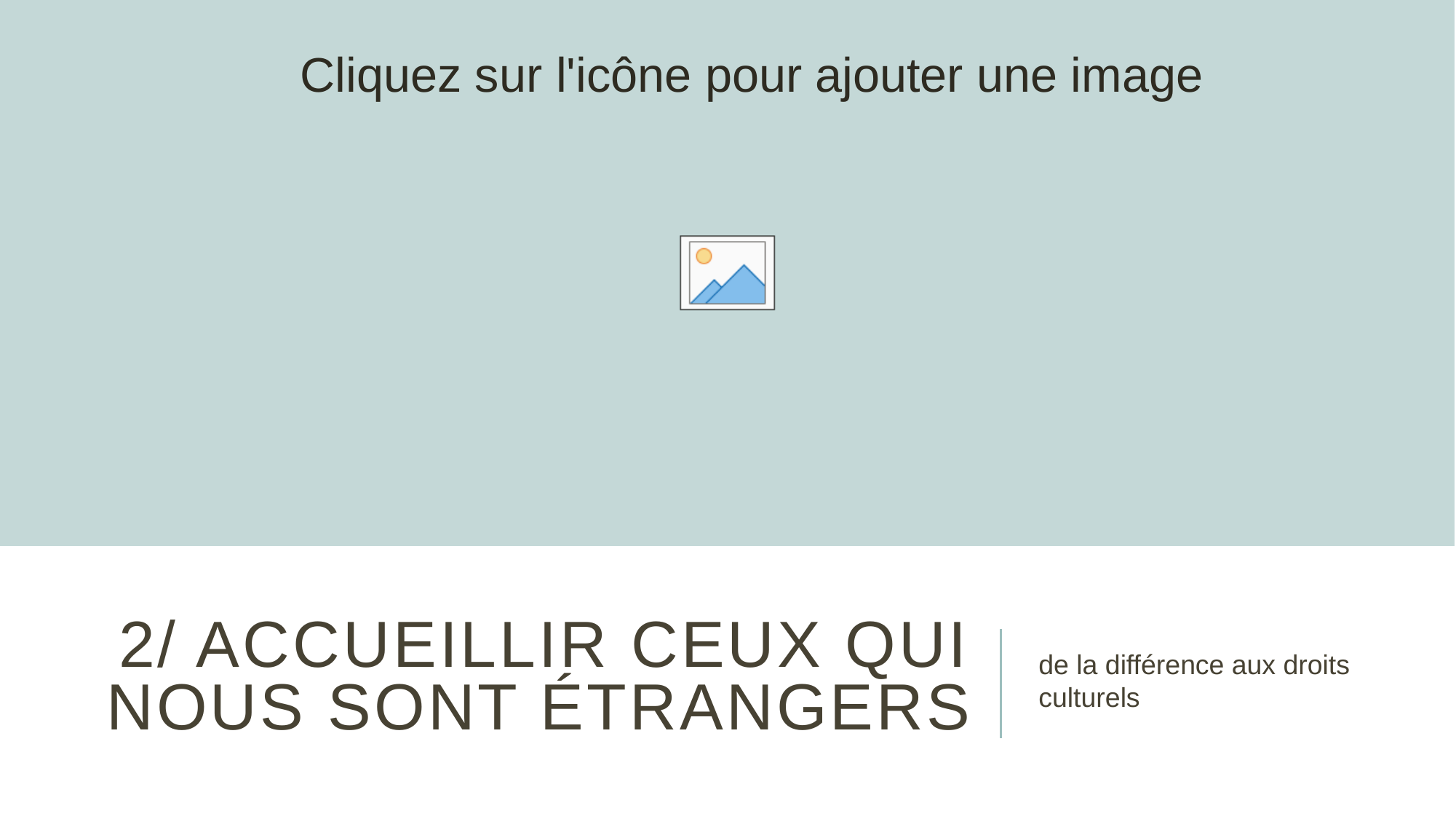

# 2/ Accueillir ceux qui nous sont étrangers
de la différence aux droits culturels